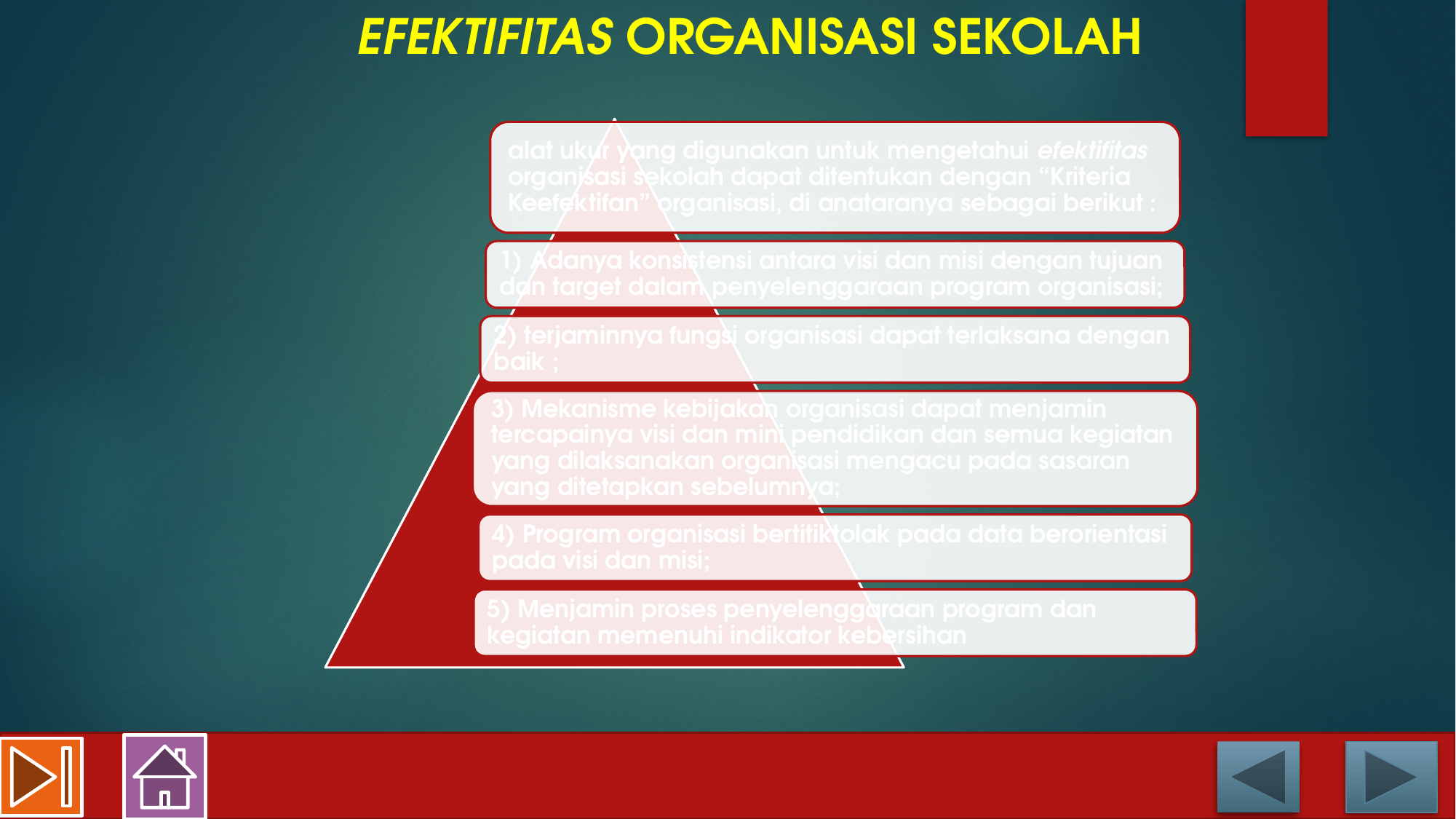

EFEKTIFITAS ORGANISASI SEKOLAH
alat ukur yang digunakan untuk mengetahui efektifitas organisasi sekolah dapat ditentukan dengan “Kriteria Keefektifan” organisasi, di anataranya sebagai berikut :
1) Adanya konsistensi antara visi dan misi dengan tujuan dan target dalam penyelenggaraan program organisasi;
2) terjaminnya fungsi organisasi dapat terlaksana dengan baik ;
3) Mekanisme kebijakan organisasi dapat menjamin tercapainya visi dan mini pendidikan dan semua kegiatan yang dilaksanakan organisasi mengacu pada sasaran yang ditetapkan sebelumnya;
4) Program organisasi bertitiktolak pada data berorientasi pada visi dan misi;
5) Menjamin proses penyelenggaraan program dan kegiatan memenuhi indikator kebersihan